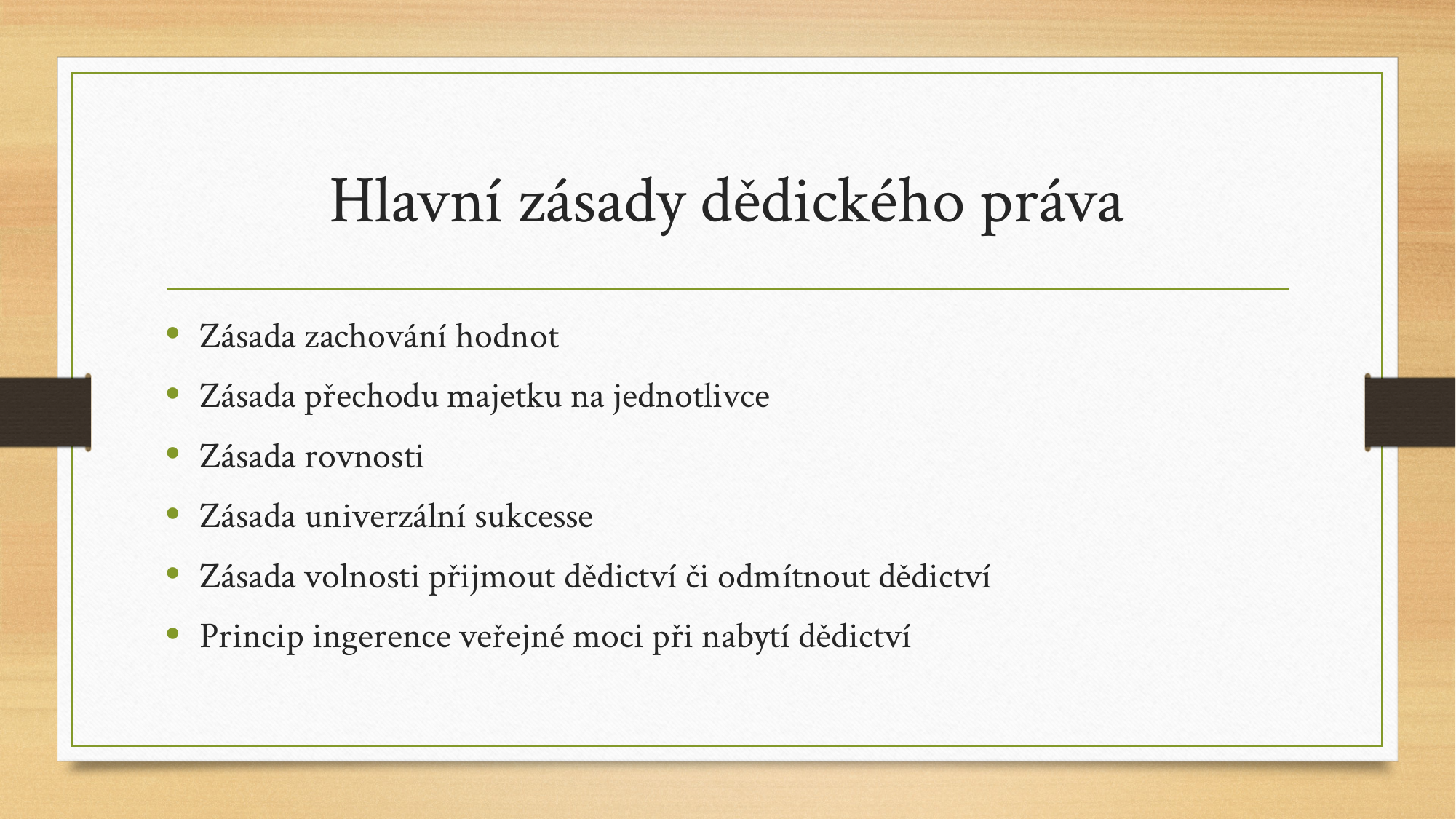

# Hlavní zásady dědického práva
Zásada zachování hodnot
Zásada přechodu majetku na jednotlivce
Zásada rovnosti
Zásada univerzální sukcesse
Zásada volnosti přijmout dědictví či odmítnout dědictví
Princip ingerence veřejné moci při nabytí dědictví